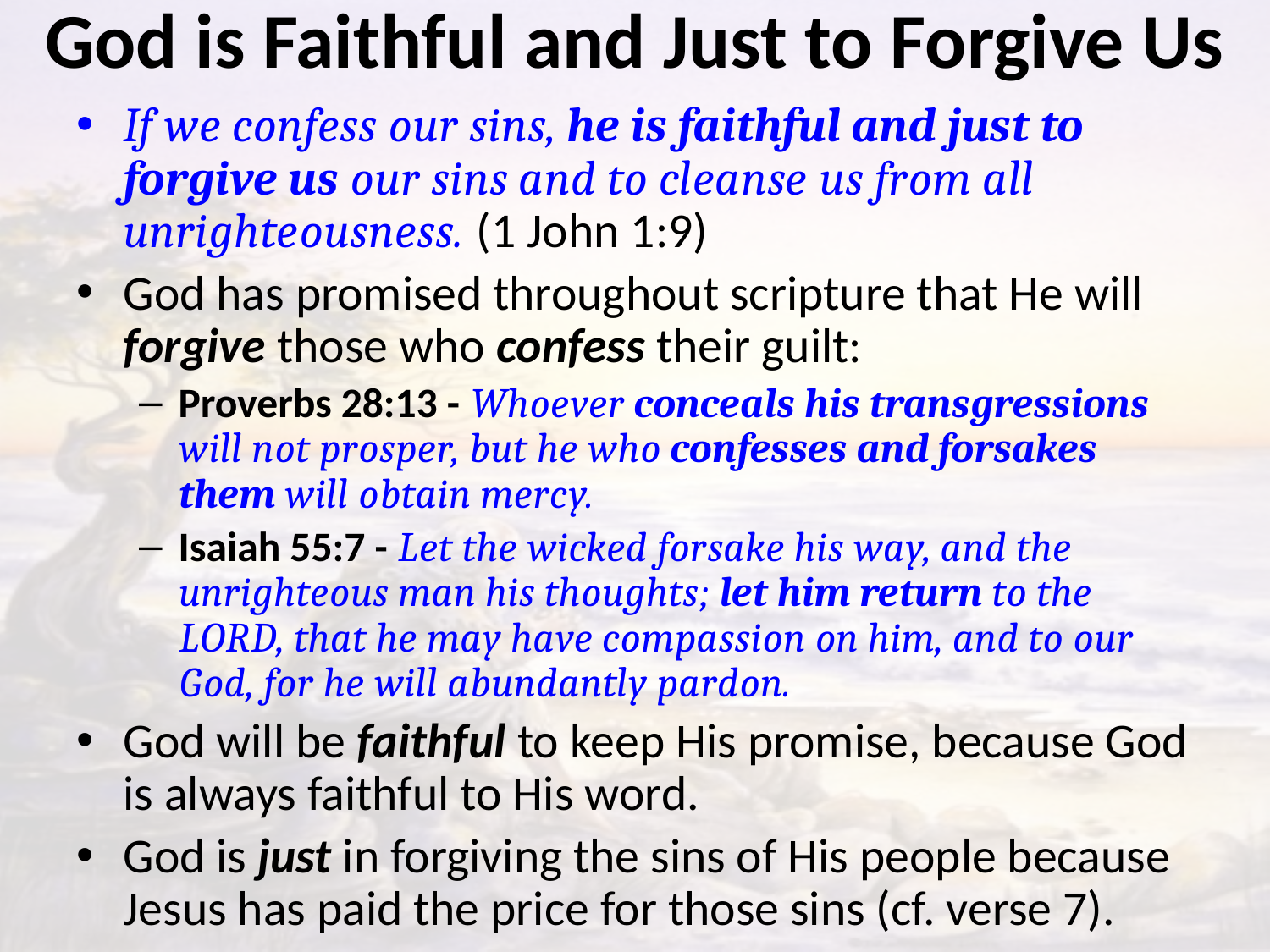

# God is Faithful and Just to Forgive Us
If we confess our sins, he is faithful and just to forgive us our sins and to cleanse us from all unrighteousness. (1 John 1:9)
God has promised throughout scripture that He will forgive those who confess their guilt:
Proverbs 28:13 - Whoever conceals his transgressions will not prosper, but he who confesses and forsakes them will obtain mercy.
Isaiah 55:7 - Let the wicked forsake his way, and the unrighteous man his thoughts; let him return to the LORD, that he may have compassion on him, and to our God, for he will abundantly pardon.
God will be faithful to keep His promise, because God is always faithful to His word.
God is just in forgiving the sins of His people because Jesus has paid the price for those sins (cf. verse 7).